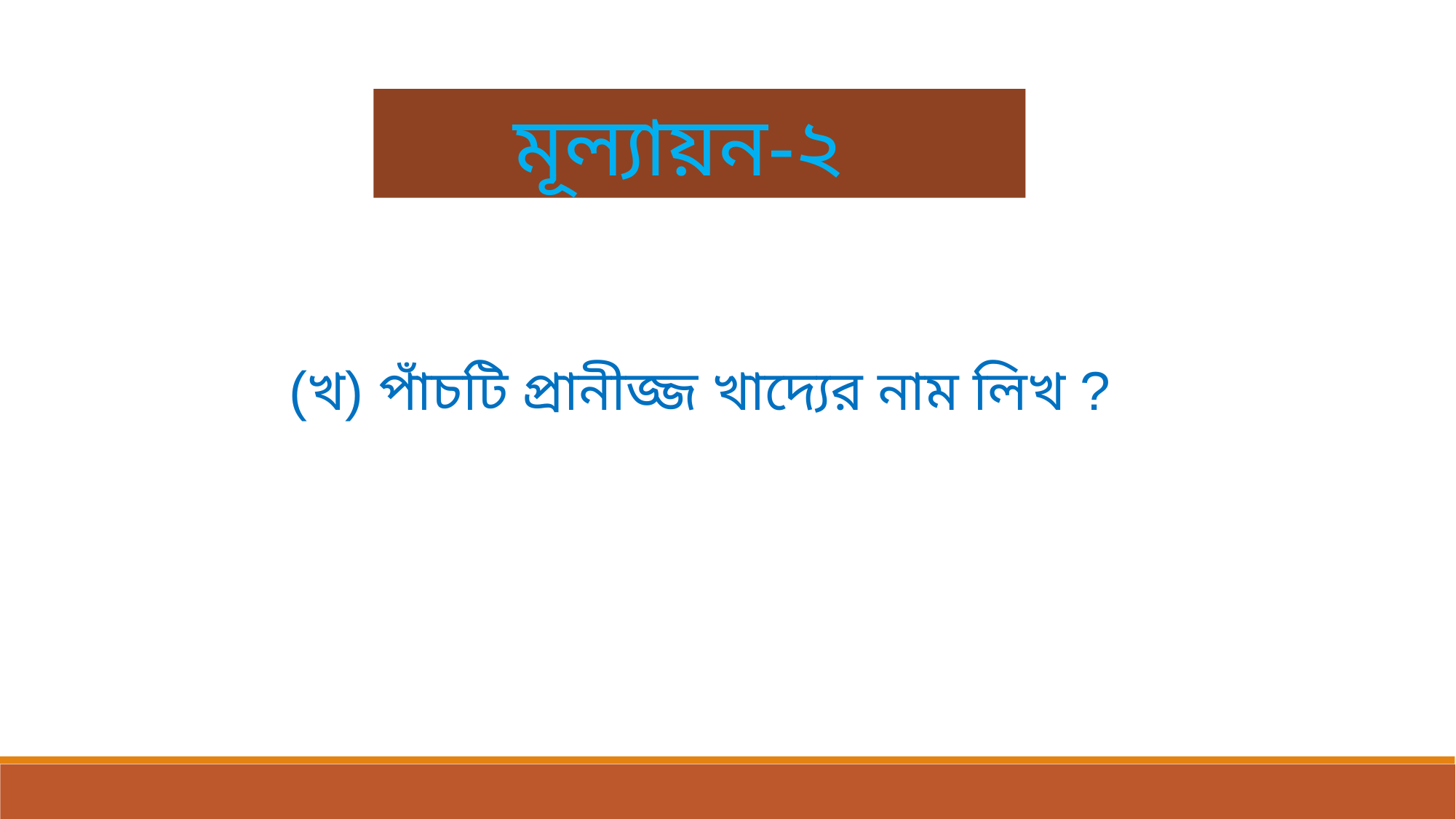

মূল্যায়ন-২
(খ) পাঁচটি প্রানীজ্জ খাদ্যের নাম লিখ ?